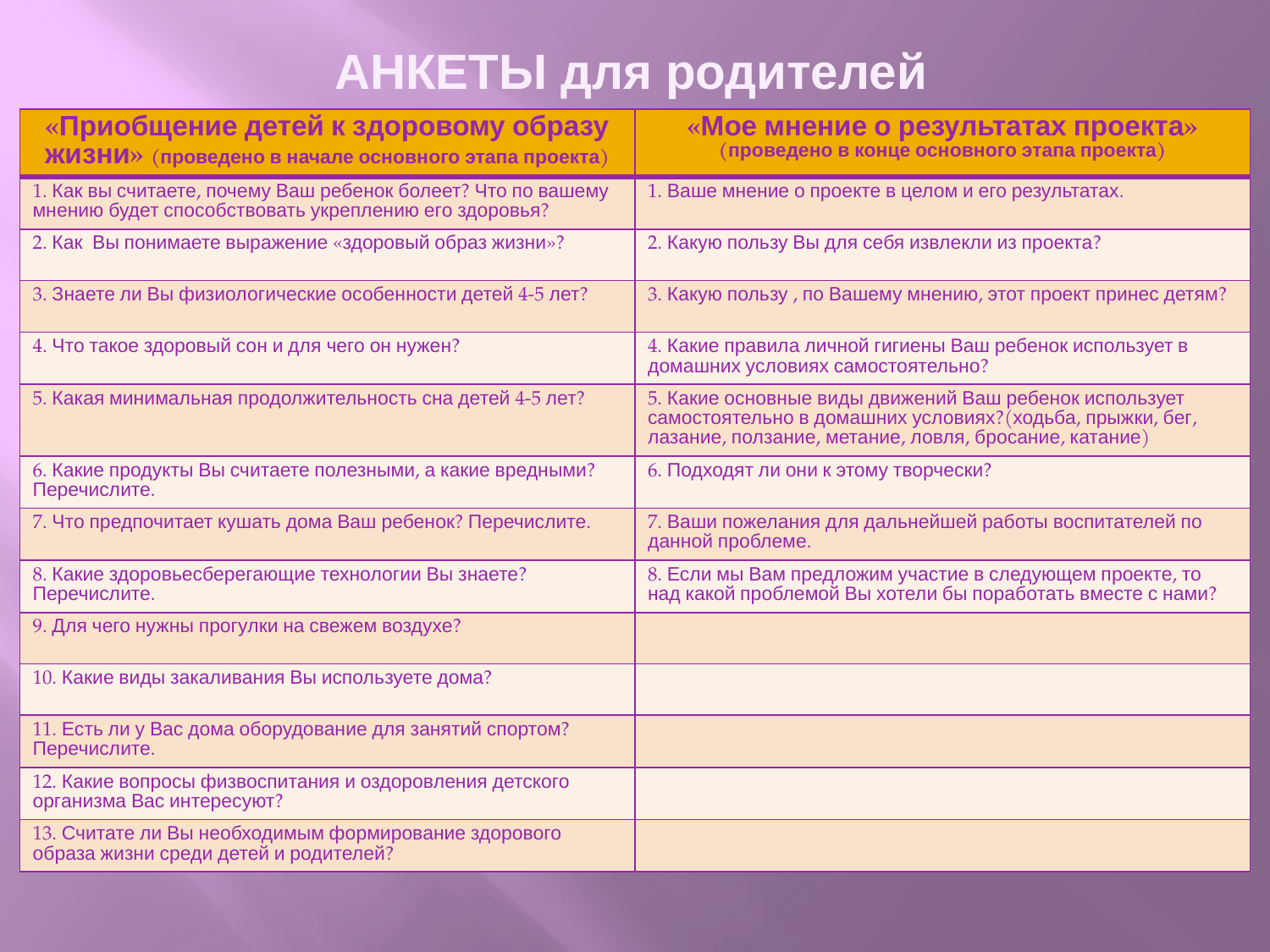

# АНКЕТЫ для родителей
| «Приобщение детей к здоровому образу жизни» (проведено в начале основного этапа проекта) | «Мое мнение о результатах проекта» (проведено в конце основного этапа проекта) |
| --- | --- |
| 1. Как вы считаете, почему Ваш ребенок болеет? Что по вашему мнению будет способствовать укреплению его здоровья? | 1. Ваше мнение о проекте в целом и его результатах. |
| 2. Как Вы понимаете выражение «здоровый образ жизни»? | 2. Какую пользу Вы для себя извлекли из проекта? |
| 3. Знаете ли Вы физиологические особенности детей 4-5 лет? | 3. Какую пользу , по Вашему мнению, этот проект принес детям? |
| 4. Что такое здоровый сон и для чего он нужен? | 4. Какие правила личной гигиены Ваш ребенок использует в домашних условиях самостоятельно? |
| 5. Какая минимальная продолжительность сна детей 4-5 лет? | 5. Какие основные виды движений Ваш ребенок использует самостоятельно в домашних условиях?(ходьба, прыжки, бег, лазание, ползание, метание, ловля, бросание, катание) |
| 6. Какие продукты Вы считаете полезными, а какие вредными? Перечислите. | 6. Подходят ли они к этому творчески? |
| 7. Что предпочитает кушать дома Ваш ребенок? Перечислите. | 7. Ваши пожелания для дальнейшей работы воспитателей по данной проблеме. |
| 8. Какие здоровьесберегающие технологии Вы знаете? Перечислите. | 8. Если мы Вам предложим участие в следующем проекте, то над какой проблемой Вы хотели бы поработать вместе с нами? |
| 9. Для чего нужны прогулки на свежем воздухе? |  |
| 10. Какие виды закаливания Вы используете дома? |  |
| 11. Есть ли у Вас дома оборудование для занятий спортом? Перечислите. |  |
| 12. Какие вопросы физвоспитания и оздоровления детского организма Вас интересуют? |  |
| 13. Считате ли Вы необходимым формирование здорового образа жизни среди детей и родителей? |  |